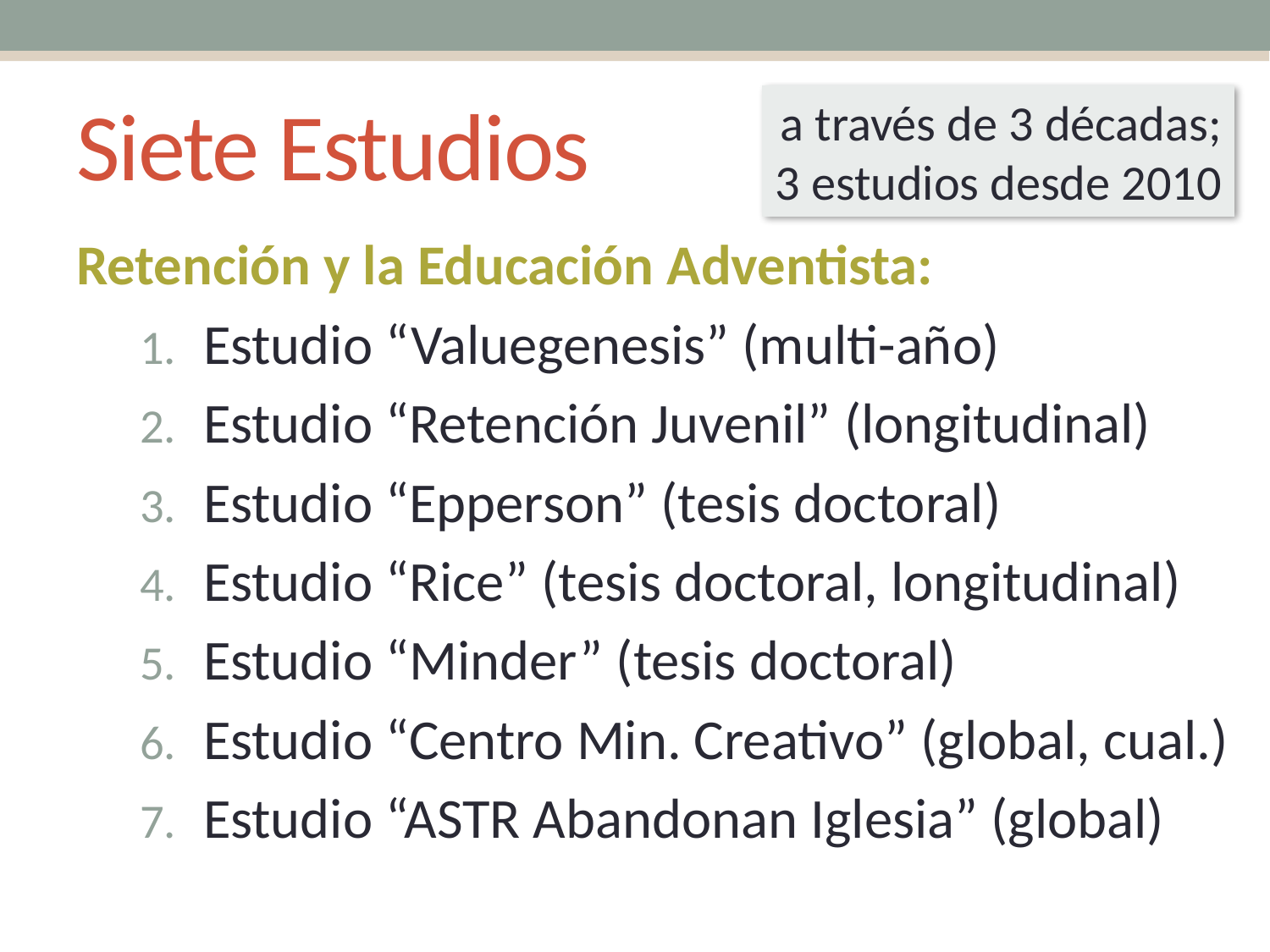

# Siete Estudios
a través de 3 décadas;
3 estudios desde 2010
Retención y la Educación Adventista:
Estudio “Valuegenesis” (multi-año)
Estudio “Retención Juvenil” (longitudinal)
Estudio “Epperson” (tesis doctoral)
Estudio “Rice” (tesis doctoral, longitudinal)
Estudio “Minder” (tesis doctoral)
Estudio “Centro Min. Creativo” (global, cual.)
Estudio “ASTR Abandonan Iglesia” (global)